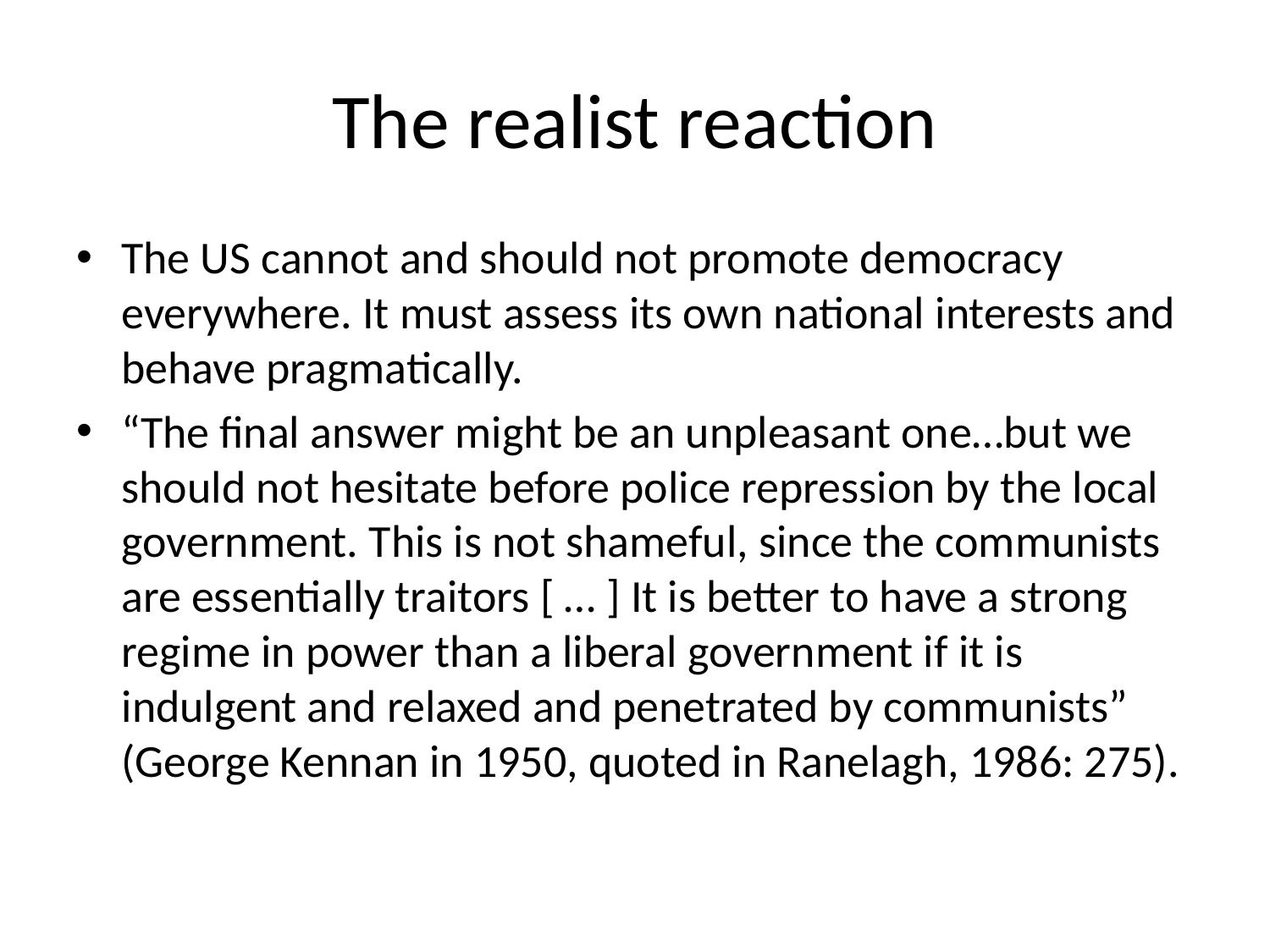

# The realist reaction
The US cannot and should not promote democracy everywhere. It must assess its own national interests and behave pragmatically.
“The final answer might be an unpleasant one…but we should not hesitate before police repression by the local government. This is not shameful, since the communists are essentially traitors [ … ] It is better to have a strong regime in power than a liberal government if it is indulgent and relaxed and penetrated by communists” (George Kennan in 1950, quoted in Ranelagh, 1986: 275).